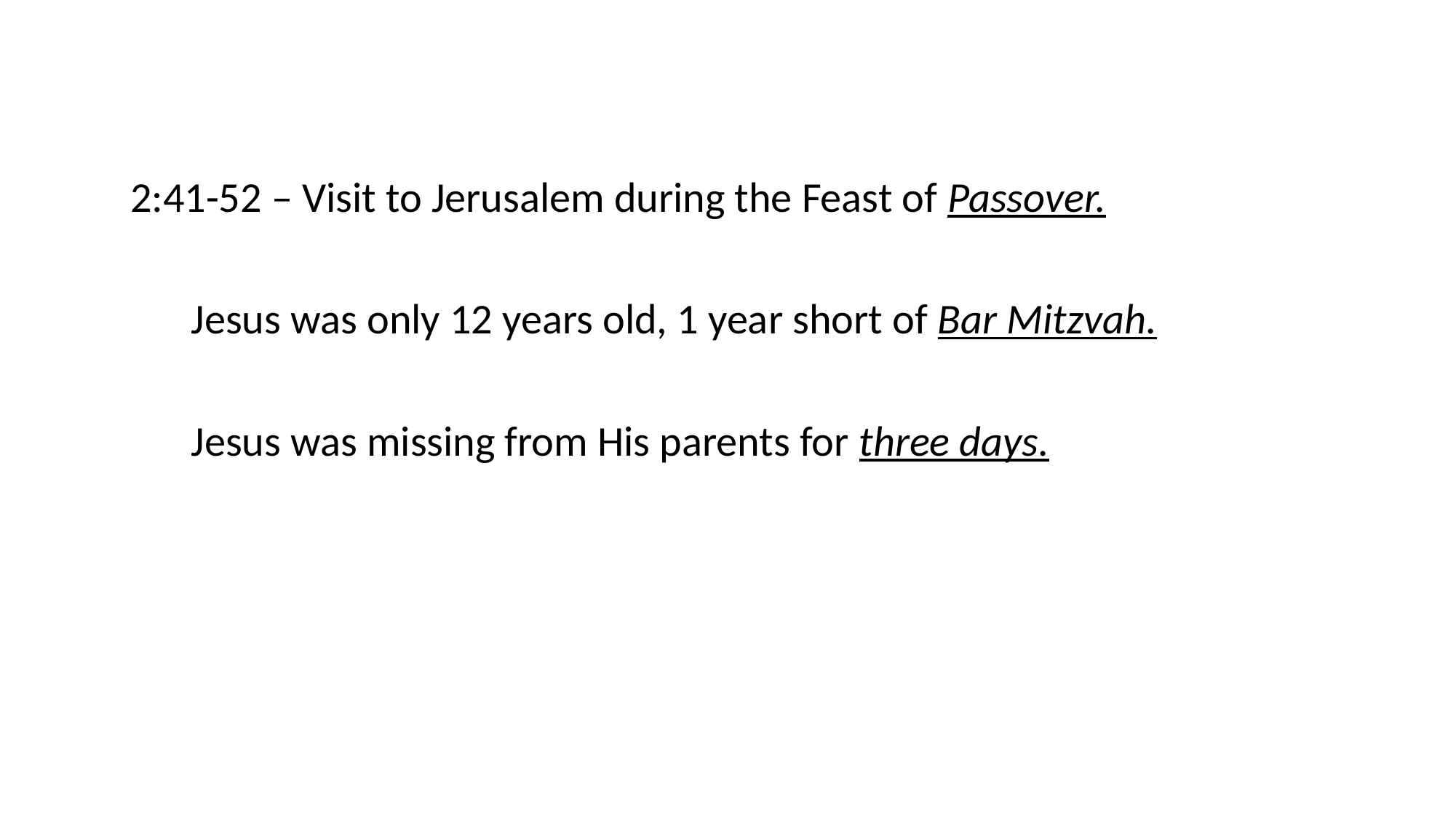

2:41-52 – Visit to Jerusalem during the Feast of Passover.
Jesus was only 12 years old, 1 year short of Bar Mitzvah.
Jesus was missing from His parents for three days.